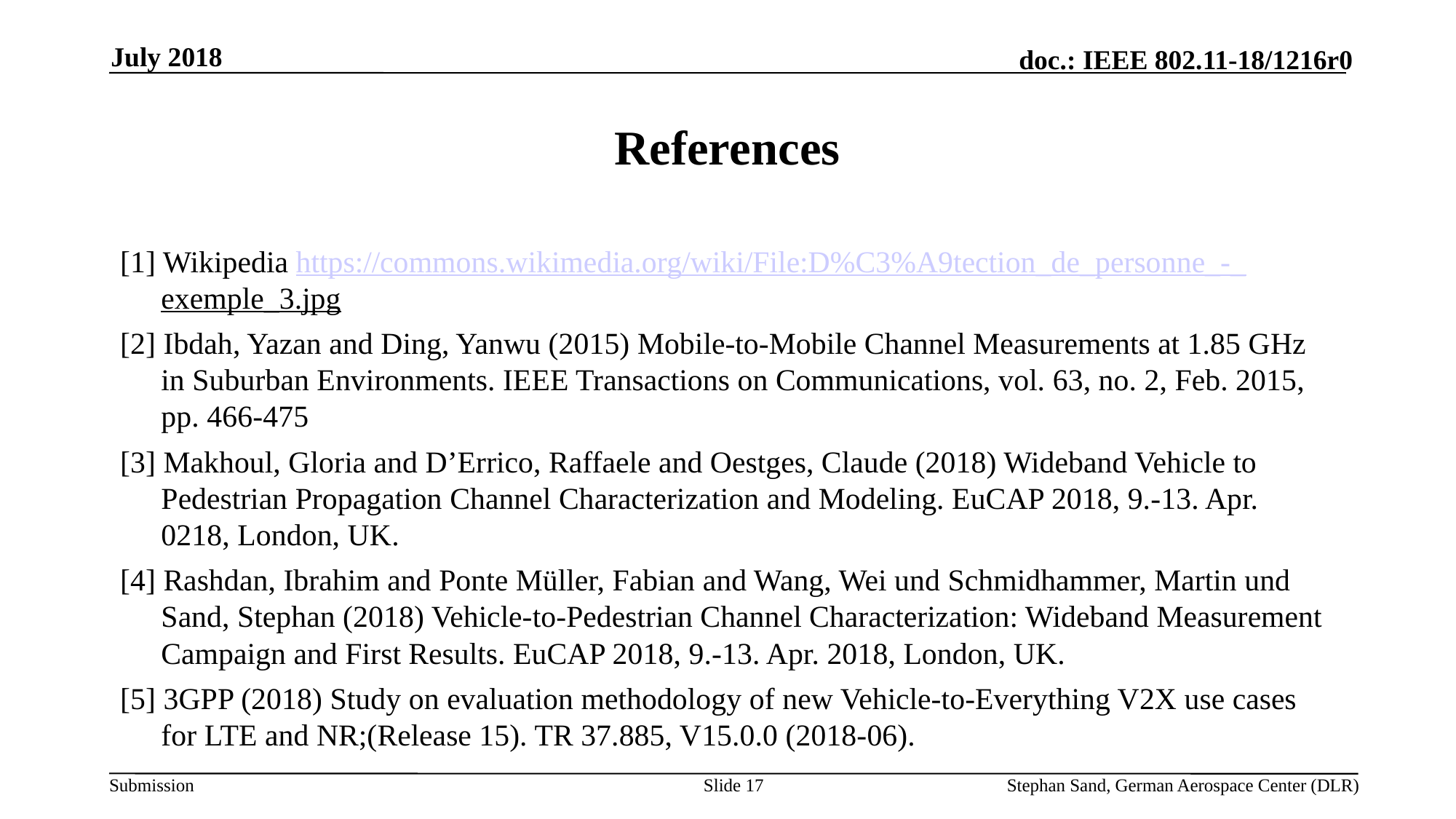

July 2018
# References
[1] Wikipedia https://commons.wikimedia.org/wiki/File:D%C3%A9tection_de_personne_-_exemple_3.jpg
[2] Ibdah, Yazan and Ding, Yanwu (2015) Mobile-to-Mobile Channel Measurements at 1.85 GHz in Suburban Environments. IEEE Transactions on Communications, vol. 63, no. 2, Feb. 2015, pp. 466-475
[3] Makhoul, Gloria and D’Errico, Raffaele and Oestges, Claude (2018) Wideband Vehicle to Pedestrian Propagation Channel Characterization and Modeling. EuCAP 2018, 9.-13. Apr. 0218, London, UK.
[4] Rashdan, Ibrahim and Ponte Müller, Fabian and Wang, Wei und Schmidhammer, Martin und Sand, Stephan (2018) Vehicle-to-Pedestrian Channel Characterization: Wideband Measurement Campaign and First Results. EuCAP 2018, 9.-13. Apr. 2018, London, UK.
[5] 3GPP (2018) Study on evaluation methodology of new Vehicle-to-Everything V2X use cases for LTE and NR;(Release 15). TR 37.885, V15.0.0 (2018-06).

Slide 17
Stephan Sand, German Aerospace Center (DLR)